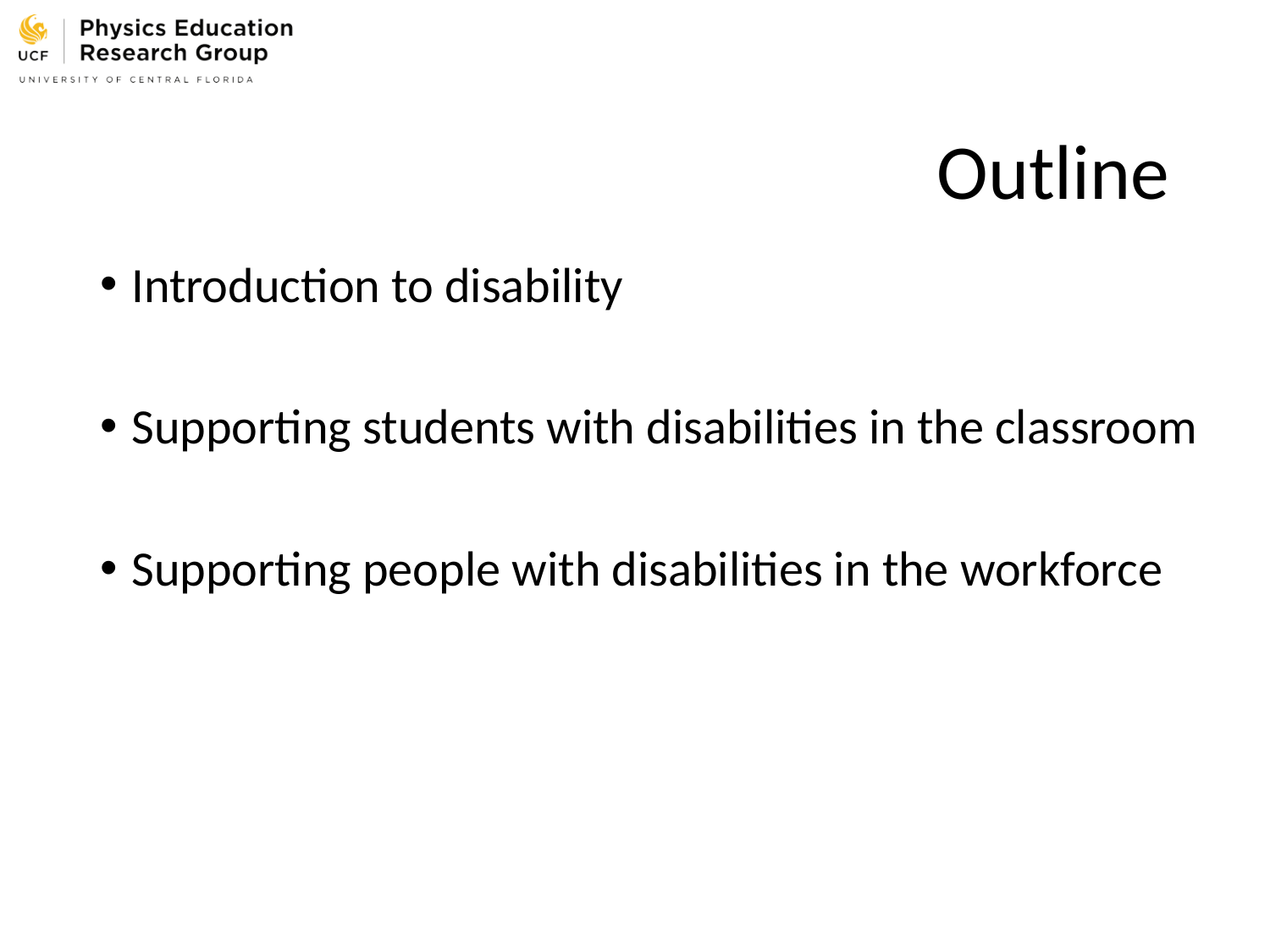

# Outline
Introduction to disability

Supporting students with disabilities in the classroom

Supporting people with disabilities in the workforce